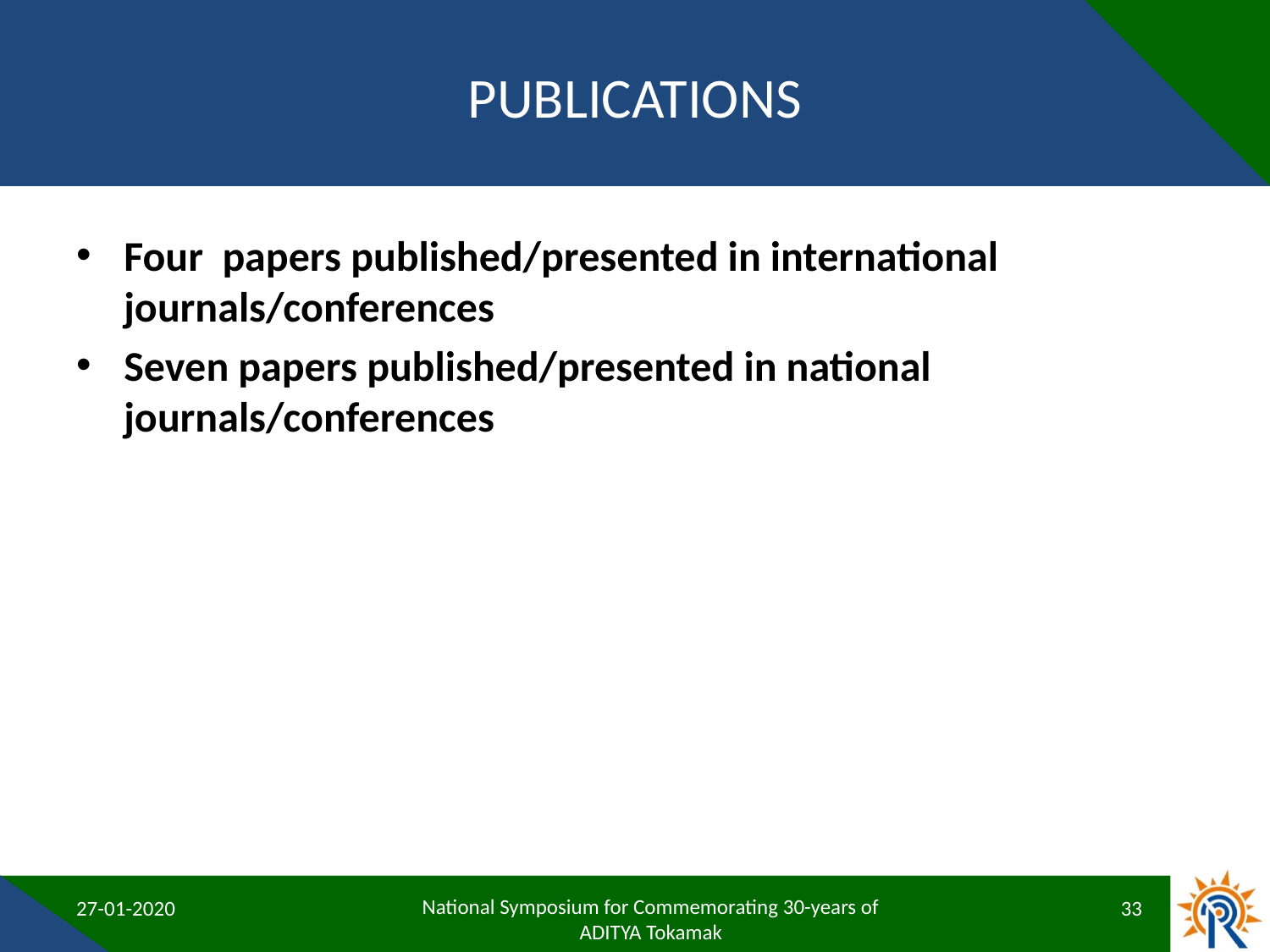

# PUBLICATIONS
Four  papers published/presented in international journals/conferences
Seven papers published/presented in national journals/conferences

27-01-2020

33

National Symposium for Commemorating 30-years of
ADITYA Tokamak